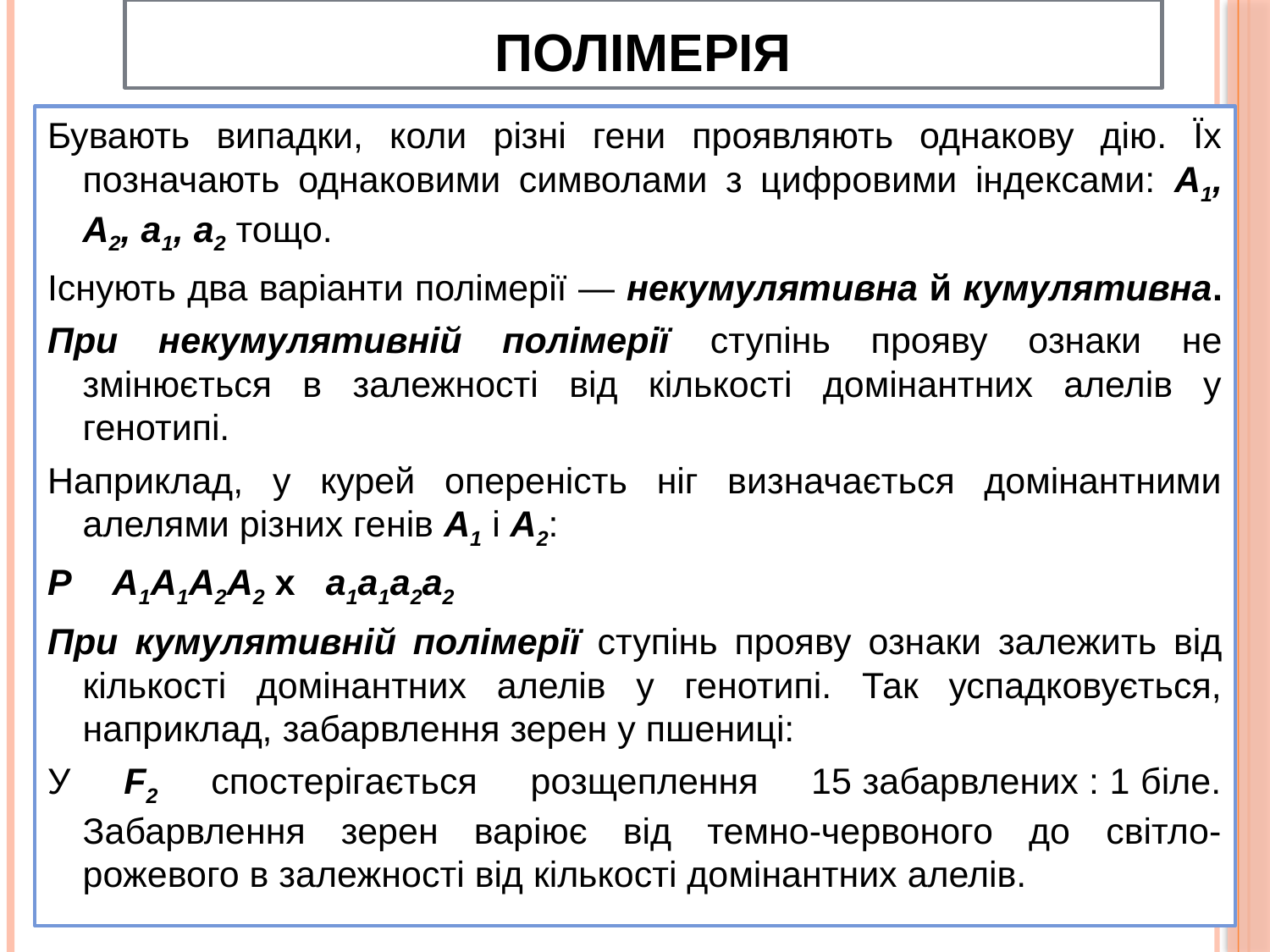

# Полімерія
Бувають випадки, коли різні гени проявляють однакову дію. Їх позначають однаковими символами з цифровими індексами: А1, А2, а1, а2 тощо.
Існують два варіанти полімерії — некумулятивна й кумулятивна.
При некумулятивній полімерії ступінь прояву ознаки не змінюється в залежності від кількості домінантних алелів у генотипі.
Наприклад, у курей опереність ніг визначається домінантними алелями різних генів А1 і А2:
Р    А1А1А2А2 х   а1а1а2а2
При кумулятивній полімерії ступінь прояву ознаки залежить від кількості домінантних алелів у генотипі. Так успадковується, наприклад, забарвлення зерен у пшениці:
У     F2     спостерігається     розщеплення     15 забарвлених : 1 біле. Забарвлення зерен варіює від темно-червоного до світло-рожевого в залежності від кількості домінантних алелів.